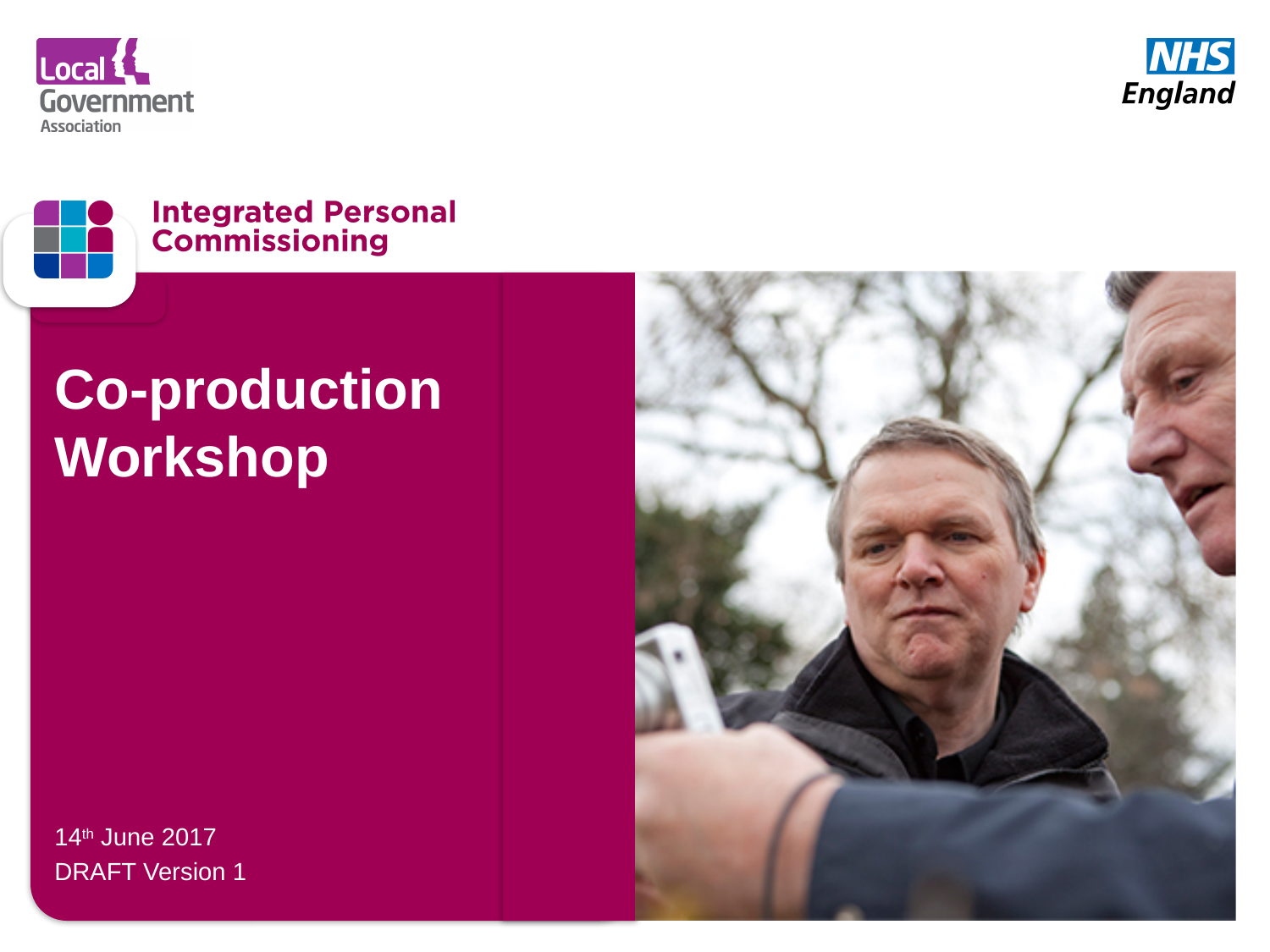

# Co-production Workshop

14th June 2017
DRAFT Version 1